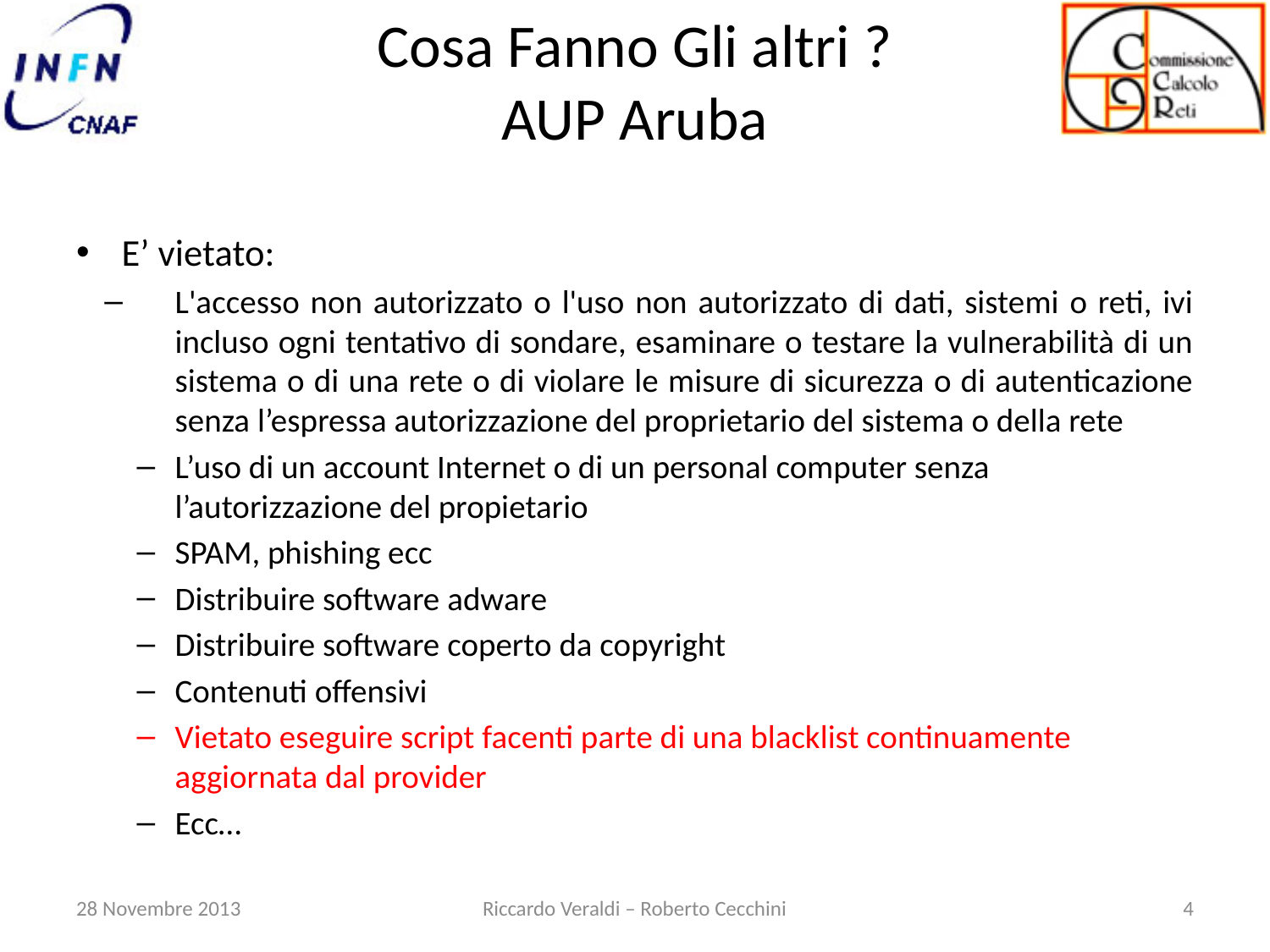

# Cosa Fanno Gli altri ? AUP Aruba
E’ vietato:
L'accesso non autorizzato o l'uso non autorizzato di dati, sistemi o reti, ivi incluso ogni tentativo di sondare, esaminare o testare la vulnerabilità di un sistema o di una rete o di violare le misure di sicurezza o di autenticazione senza l’espressa autorizzazione del proprietario del sistema o della rete
L’uso di un account Internet o di un personal computer senza l’autorizzazione del propietario
SPAM, phishing ecc
Distribuire software adware
Distribuire software coperto da copyright
Contenuti offensivi
Vietato eseguire script facenti parte di una blacklist continuamente aggiornata dal provider
Ecc…

28 Novembre 2013
Riccardo Veraldi – Roberto Cecchini
4